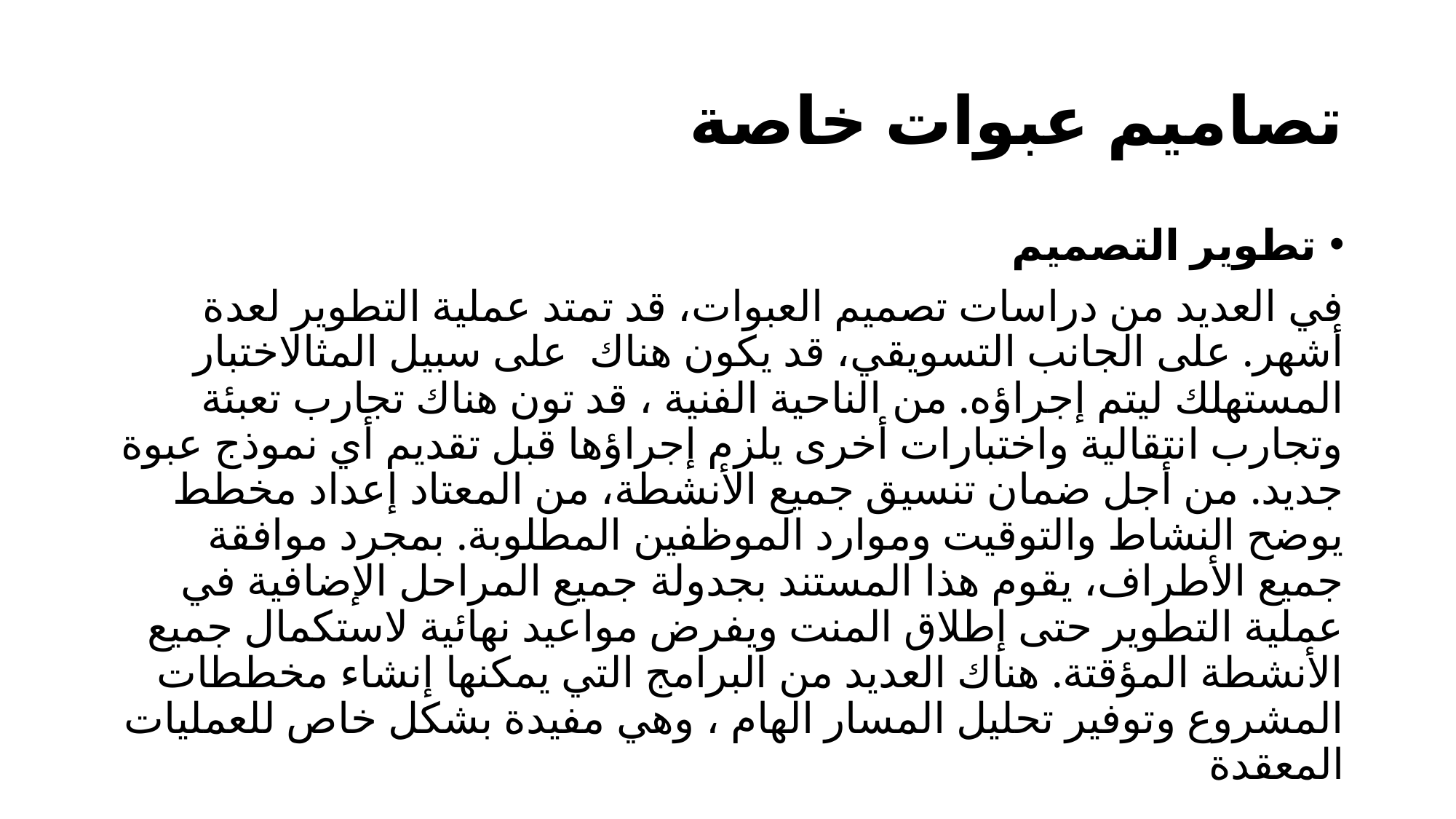

# تصاميم عبوات خاصة
تطوير التصميم
في العديد من دراسات تصميم العبوات، قد تمتد عملية التطوير لعدة أشهر. على الجانب التسويقي، قد يكون هناك  على سبيل المثالاختبار المستهلك ليتم إجراؤه. من الناحية الفنية ، قد تون هناك تجارب تعبئة وتجارب انتقالية واختبارات أخرى يلزم إجراؤها قبل تقديم أي نموذج عبوة جديد. من أجل ضمان تنسيق جميع الأنشطة، من المعتاد إعداد مخطط يوضح النشاط والتوقيت وموارد الموظفين المطلوبة. بمجرد موافقة جميع الأطراف، يقوم هذا المستند بجدولة جميع المراحل الإضافية في عملية التطوير حتى إطلاق المنت ويفرض مواعيد نهائية لاستكمال جميع الأنشطة المؤقتة. هناك العديد من البرامج التي يمكنها إنشاء مخططات المشروع وتوفير تحليل المسار الهام ، وهي مفيدة بشكل خاص للعمليات المعقدة